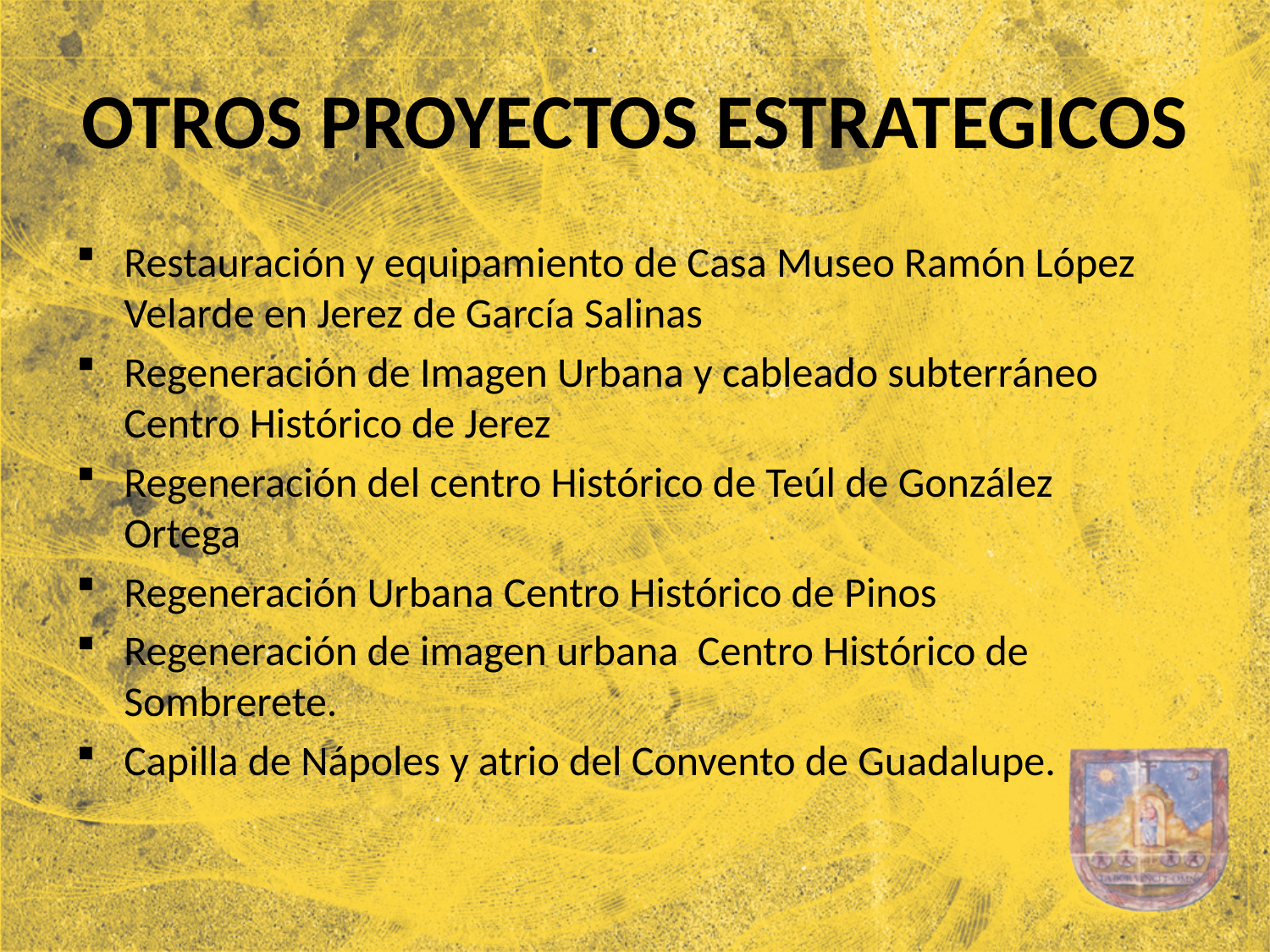

# OTROS PROYECTOS ESTRATEGICOS
Restauración y equipamiento de Casa Museo Ramón López Velarde en Jerez de García Salinas
Regeneración de Imagen Urbana y cableado subterráneo Centro Histórico de Jerez
Regeneración del centro Histórico de Teúl de González Ortega
Regeneración Urbana Centro Histórico de Pinos
Regeneración de imagen urbana  Centro Histórico de Sombrerete.
Capilla de Nápoles y atrio del Convento de Guadalupe.